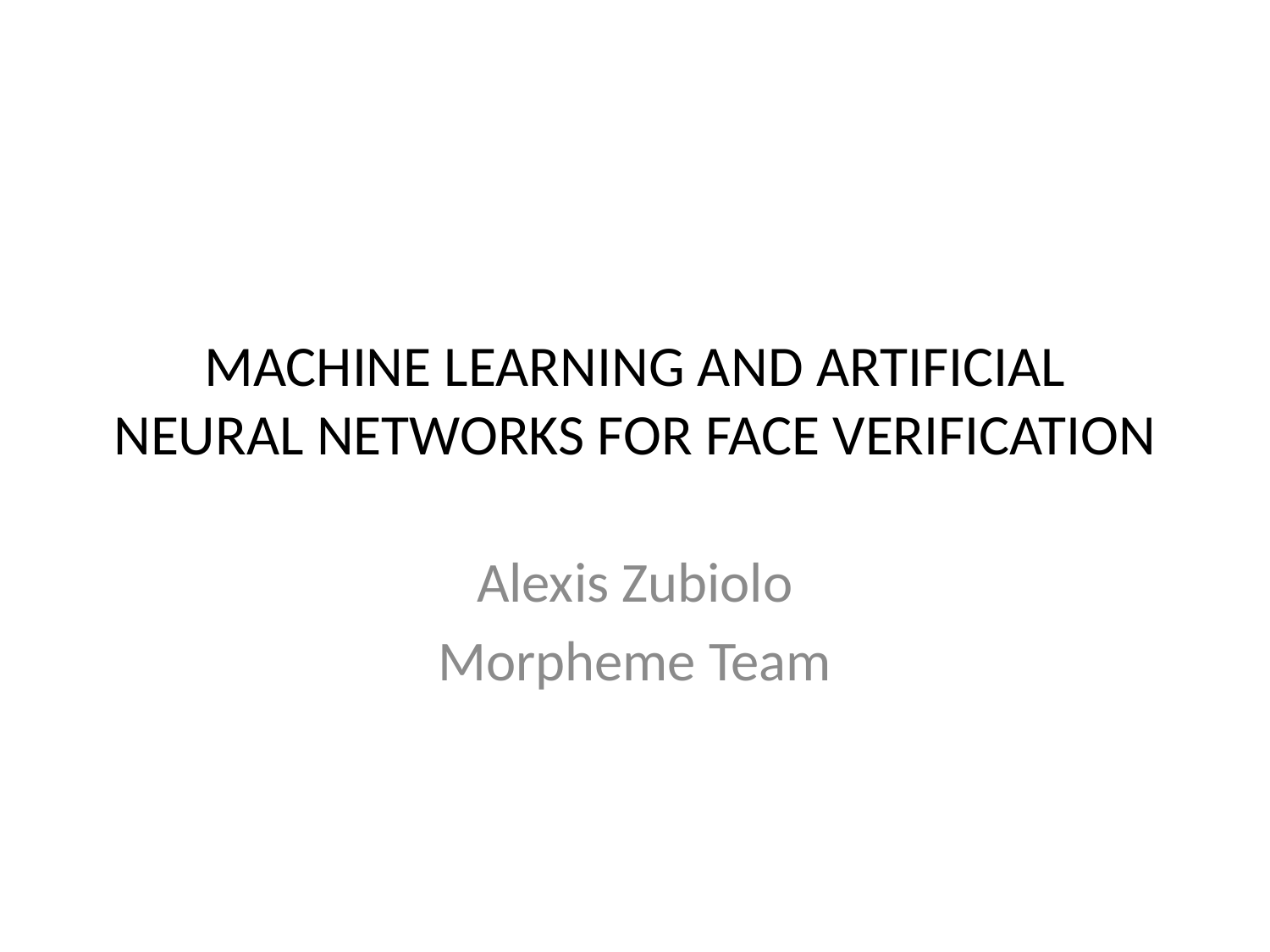

# MACHINE LEARNING AND ARTIFICIAL NEURAL NETWORKS FOR FACE VERIFICATION
Alexis Zubiolo
Morpheme Team